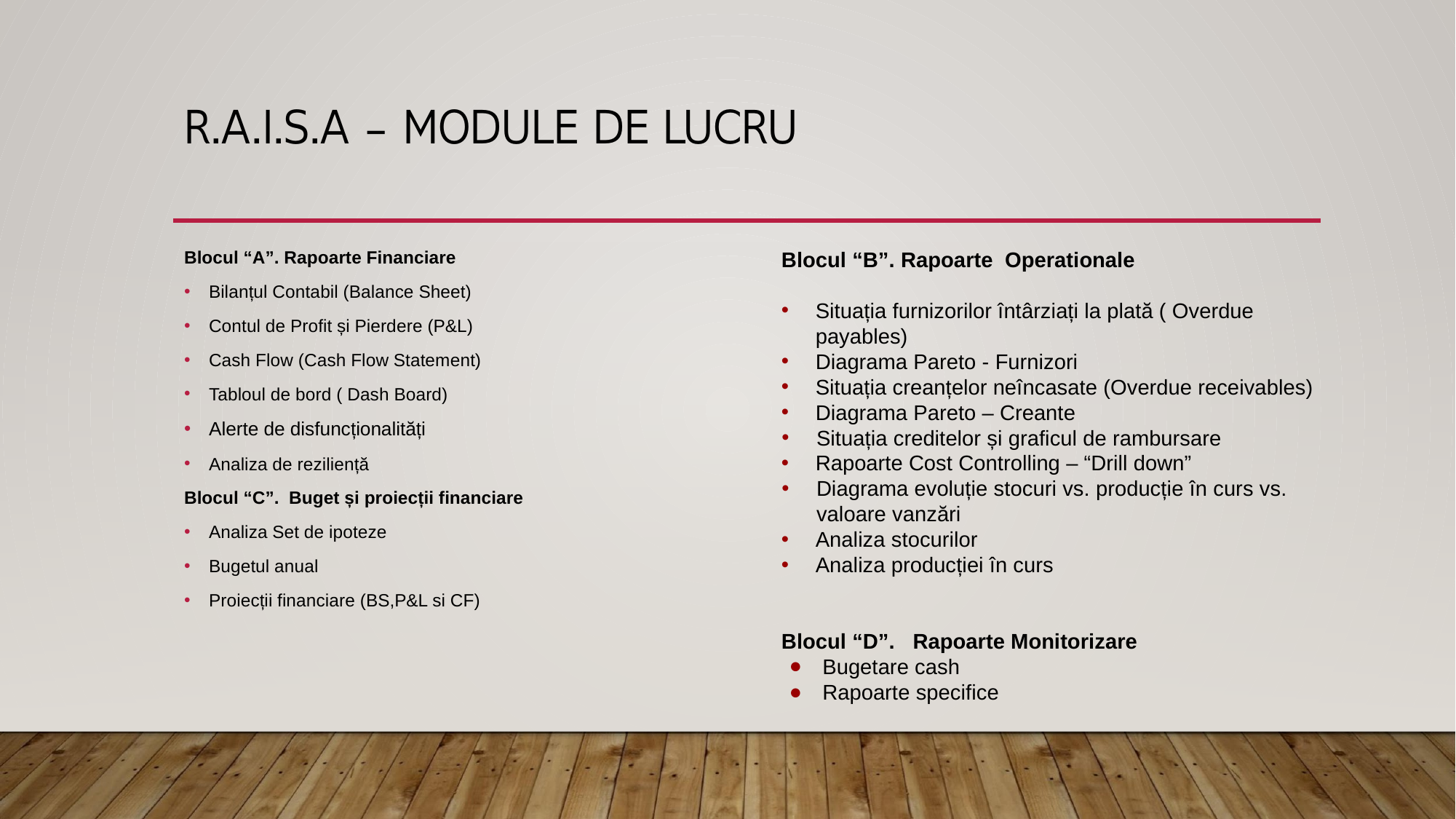

# R.A.I.S.A – MODULE DE LUCRU
Blocul “A”. Rapoarte Financiare
Bilanțul Contabil (Balance Sheet)
Contul de Profit și Pierdere (P&L)
Cash Flow (Cash Flow Statement)
Tabloul de bord ( Dash Board)
Alerte de disfuncționalități
Analiza de reziliență
Blocul “C”.  Buget și proiecții financiare
Analiza Set de ipoteze
Bugetul anual
Proiecții financiare (BS,P&L si CF)

Blocul “B”. Rapoarte  Operationale

Situația furnizorilor întârziați la plată ( Overdue payables)
Diagrama Pareto - Furnizori
Situația creanțelor neîncasate (Overdue receivables)
Diagrama Pareto – Creante
Situația creditelor și graficul de rambursare
Rapoarte Cost Controlling – “Drill down”
Diagrama evoluție stocuri vs. producție în curs vs. valoare vanzări
Analiza stocurilor
Analiza producției în curs

Blocul “D”.   Rapoarte Monitorizare
Bugetare cash
Rapoarte specifice